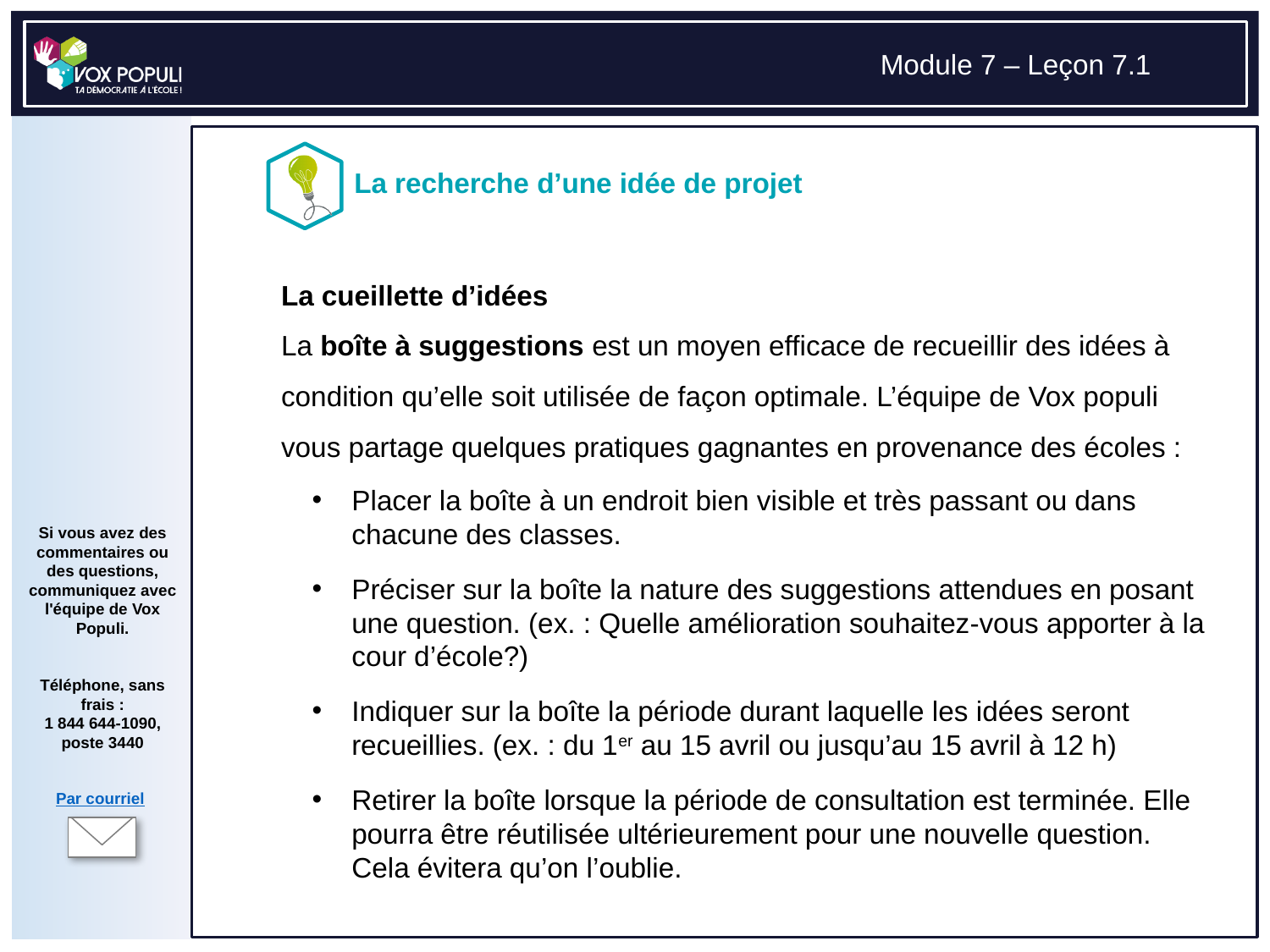

# La cueillette d’idées La boîte à suggestions est un moyen efficace de recueillir des idées à condition qu’elle soit utilisée de façon optimale. L’équipe de Vox populi vous partage quelques pratiques gagnantes en provenance des écoles :
Placer la boîte à un endroit bien visible et très passant ou dans chacune des classes.
Préciser sur la boîte la nature des suggestions attendues en posant une question. (ex. : Quelle amélioration souhaitez-vous apporter à la cour d’école?)
Indiquer sur la boîte la période durant laquelle les idées seront recueillies. (ex. : du 1er au 15 avril ou jusqu’au 15 avril à 12 h)
Retirer la boîte lorsque la période de consultation est terminée. Elle pourra être réutilisée ultérieurement pour une nouvelle question. Cela évitera qu’on l’oublie.